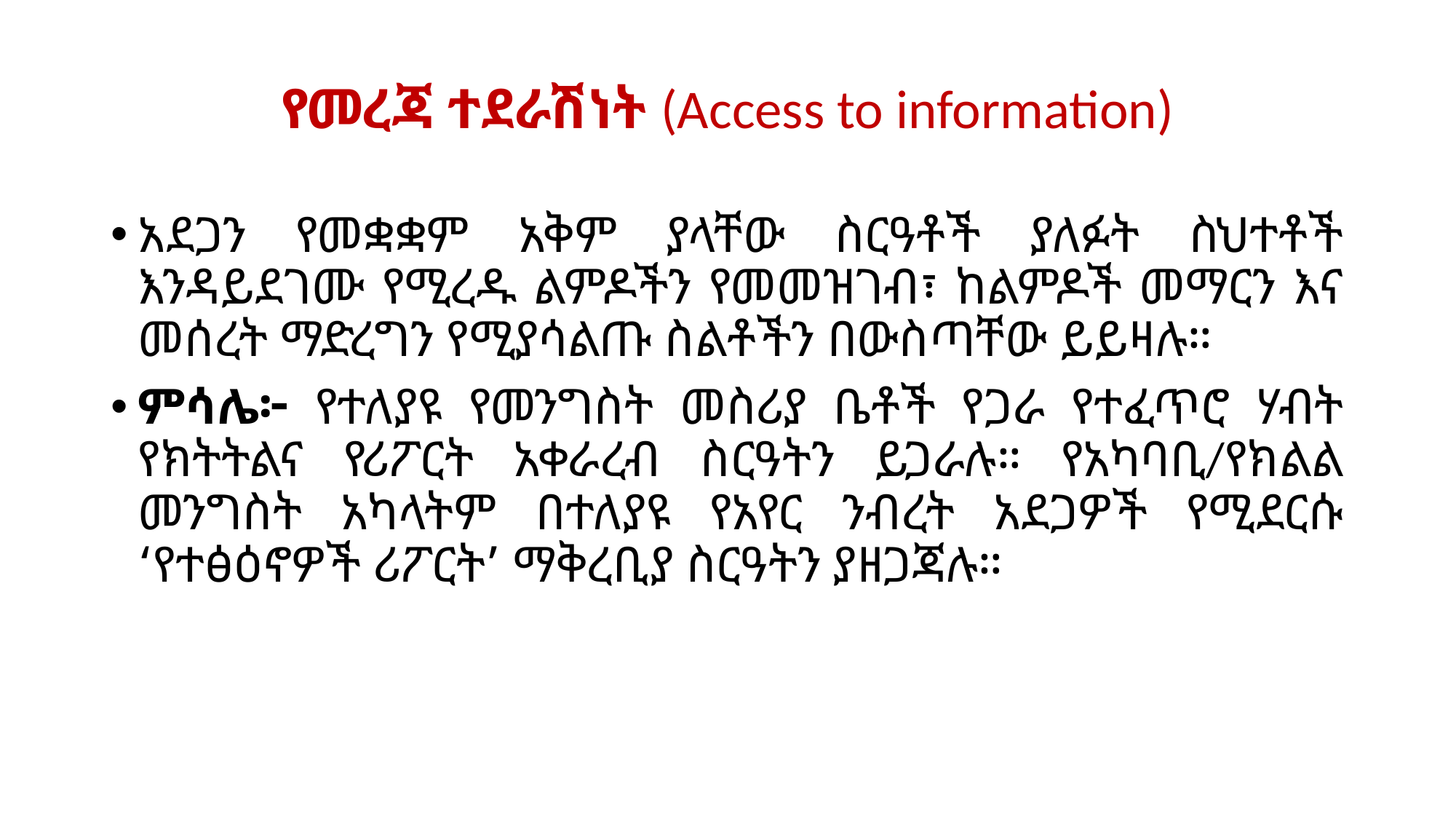

# የመረጃ ተደራሽነት (Access to information)
አደጋን የመቋቋም አቅም ያላቸው ስርዓቶች ያለፉት ስህተቶች እንዳይደገሙ የሚረዱ ልምዶችን የመመዝገብ፣ ከልምዶች መማርን እና መሰረት ማድረግን የሚያሳልጡ ስልቶችን በውስጣቸው ይይዛሉ።
ምሳሌ፦ የተለያዩ የመንግስት መስሪያ ቤቶች የጋራ የተፈጥሮ ሃብት የክትትልና የሪፖርት አቀራረብ ስርዓትን ይጋራሉ። የአካባቢ/የክልል መንግስት አካላትም በተለያዩ የአየር ንብረት አደጋዎች የሚደርሱ ‘የተፅዕኖዎች ሪፖርት’ ማቅረቢያ ስርዓትን ያዘጋጃሉ።